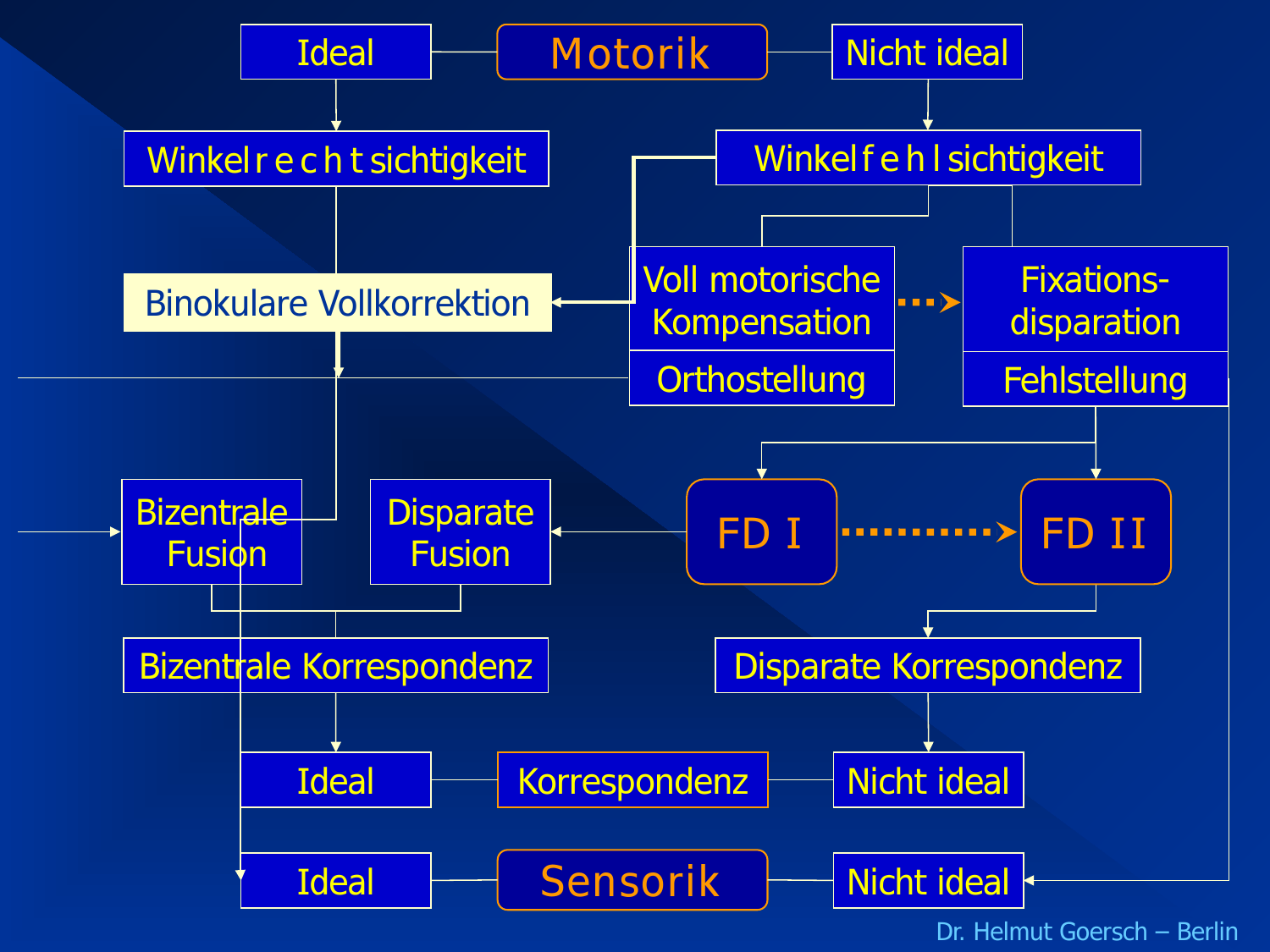

Ideal
Winkel r e c h t sichtigkeit
Motorik
Sensorik
Nicht ideal
Winkel f e h l sichtigkeit

Binokulare Vollkorrektion

Voll motorische
Kompensation
Fixations-
disparation

Ideal
Orthostellung
Fehlstellung
Nicht ideal
FD I
FD II

Bizentrale
 Fusion
Disparate
Fusion
Bizentrale Korrespondenz
Ideal
Disparate Korrespondenz
Nicht ideal
Korrespondenz
Dr. Helmut Goersch – Berlin